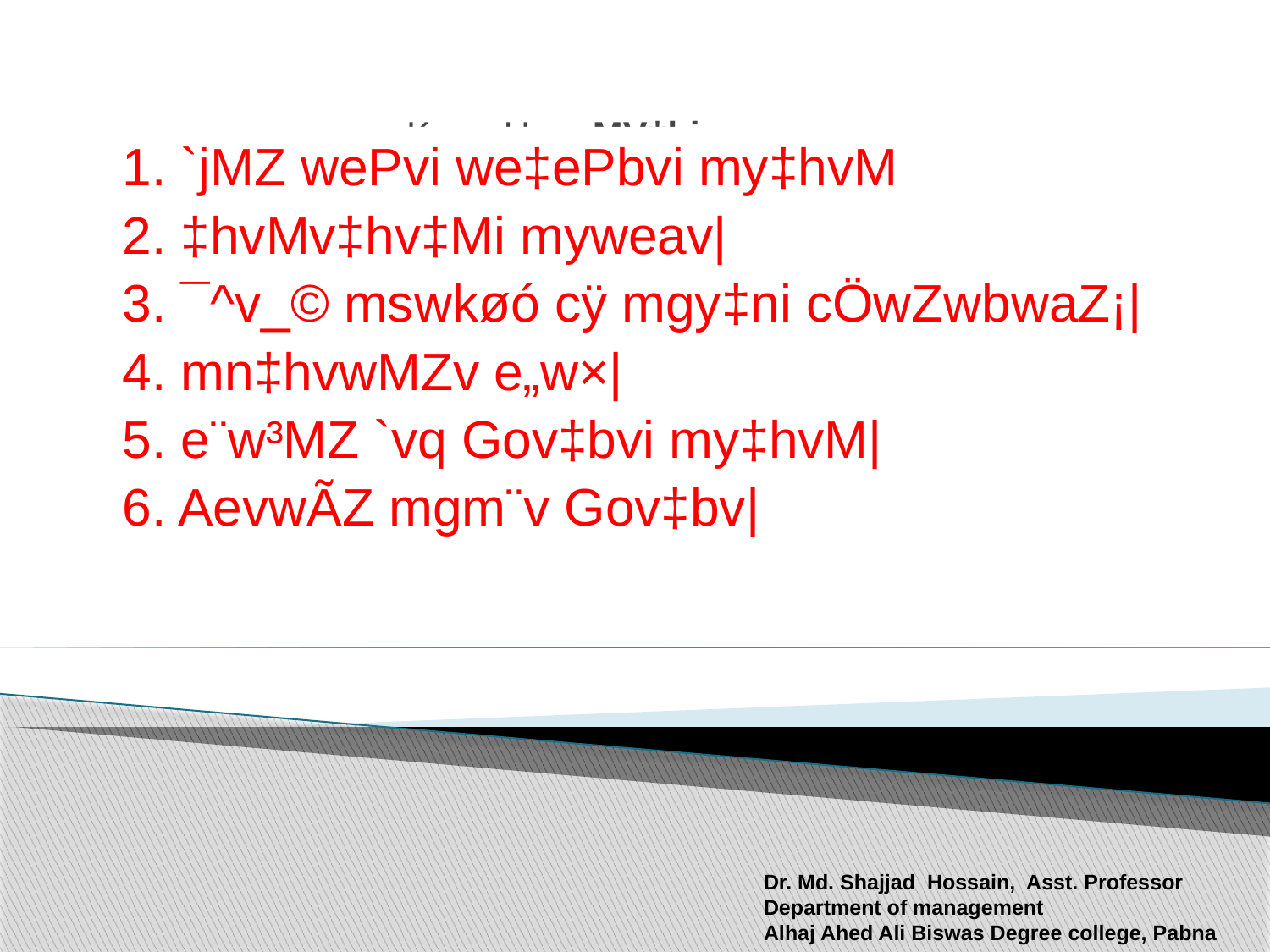

# KwgwU msMV‡bi myweav
1. `jMZ wePvi we‡ePbvi my‡hvM
2. ‡hvMv‡hv‡Mi myweav|
3. ¯^v_© mswkøó cÿ mgy‡ni cÖwZwbwaZ¡|
4. mn‡hvwMZv e„w×|
5. e¨w³MZ `vq Gov‡bvi my‡hvM|
6. AevwÃZ mgm¨v Gov‡bv|

Dr. Md. Shajjad  Hossain,  Asst. Professor
Department of management
Alhaj Ahed Ali Biswas Degree college, Pabna